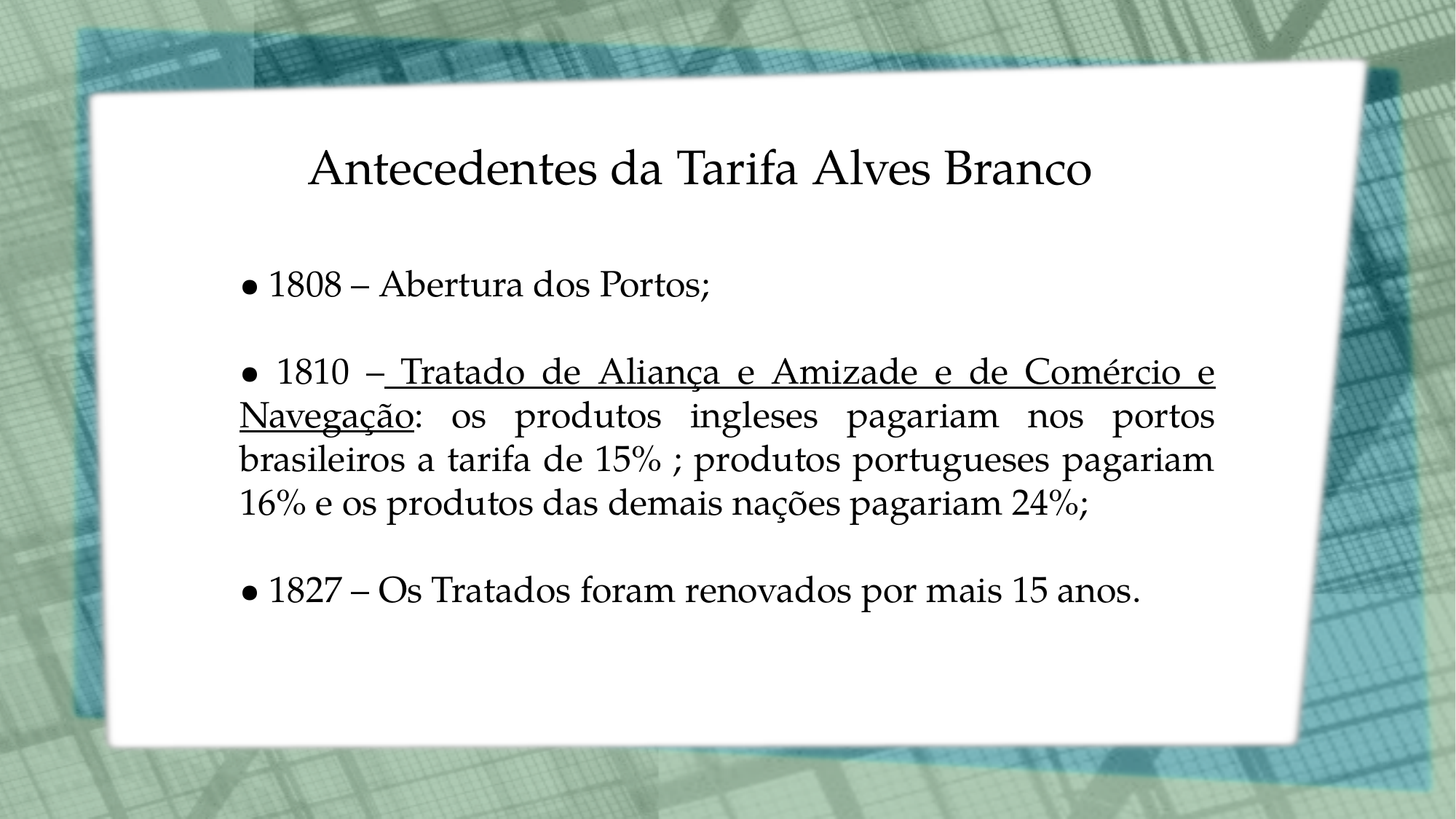

# Antecedentes da Tarifa Alves Branco
• 1808 – Abertura dos Portos;

• 1810 – Tratado de Aliança e Amizade e de Comércio e Navegação: os produtos ingleses pagariam nos portos brasileiros a tarifa de 15% ; produtos portugueses pagariam 16% e os produtos das demais nações pagariam 24%;

• 1827 – Os Tratados foram renovados por mais 15 anos.